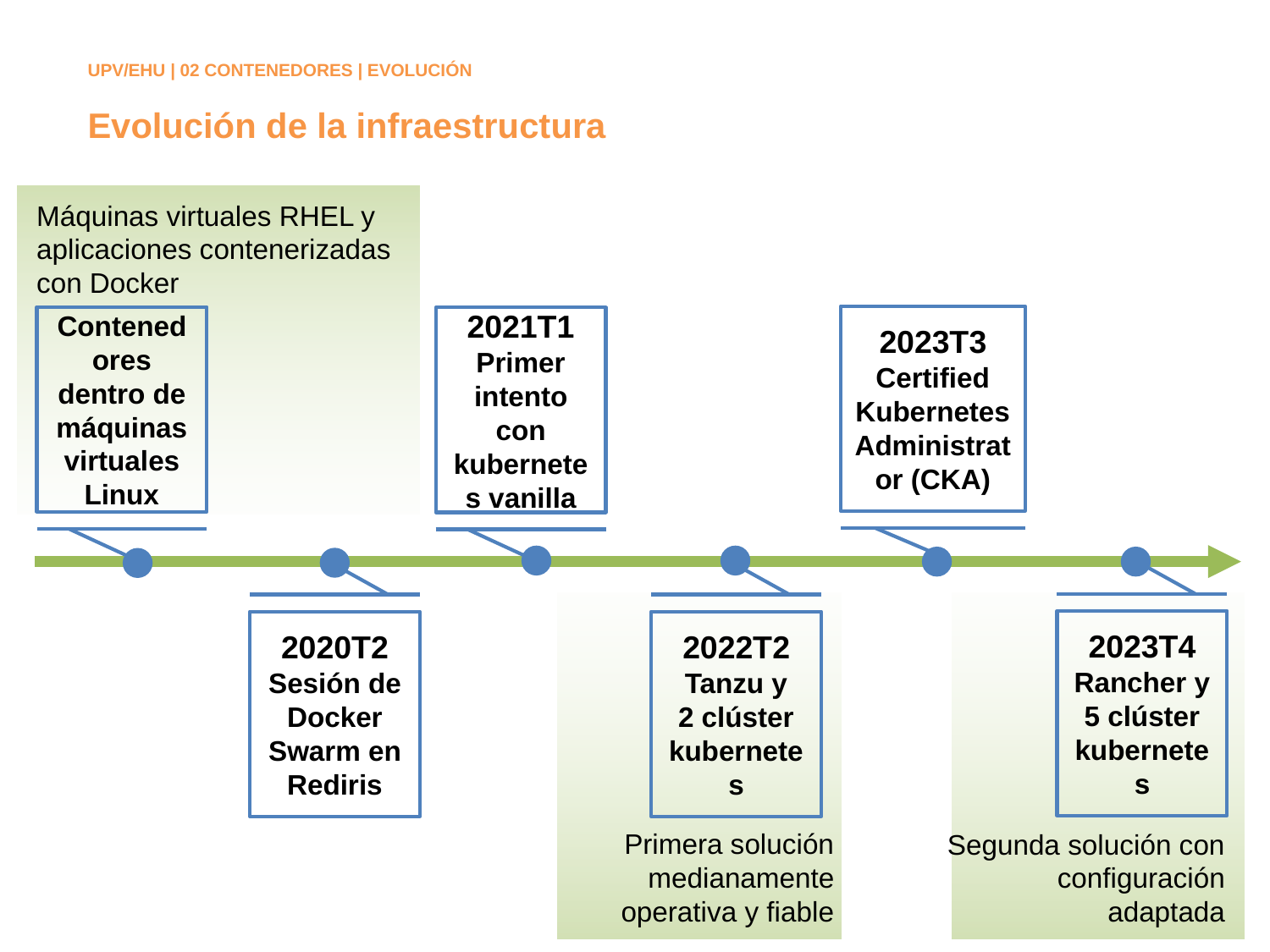

UPV/EHU | 02 CONTENEDORES | EVOLUCIÓN
# Evolución de la infraestructura
Máquinas virtuales RHEL y aplicaciones contenerizadas con Docker

2023T3 Certified Kubernetes Administrator (CKA)
Contenedores dentro de máquinas virtuales Linux
2021T1 Primer intento con kubernetes vanilla

2023T4 Rancher y
5 clúster kubernetes
2020T2 Sesión de Docker Swarm en Rediris
2022T2 Tanzu y
2 clúster kubernetes
Primera solución medianamente operativa y fiable
Segunda solución con configuración adaptada